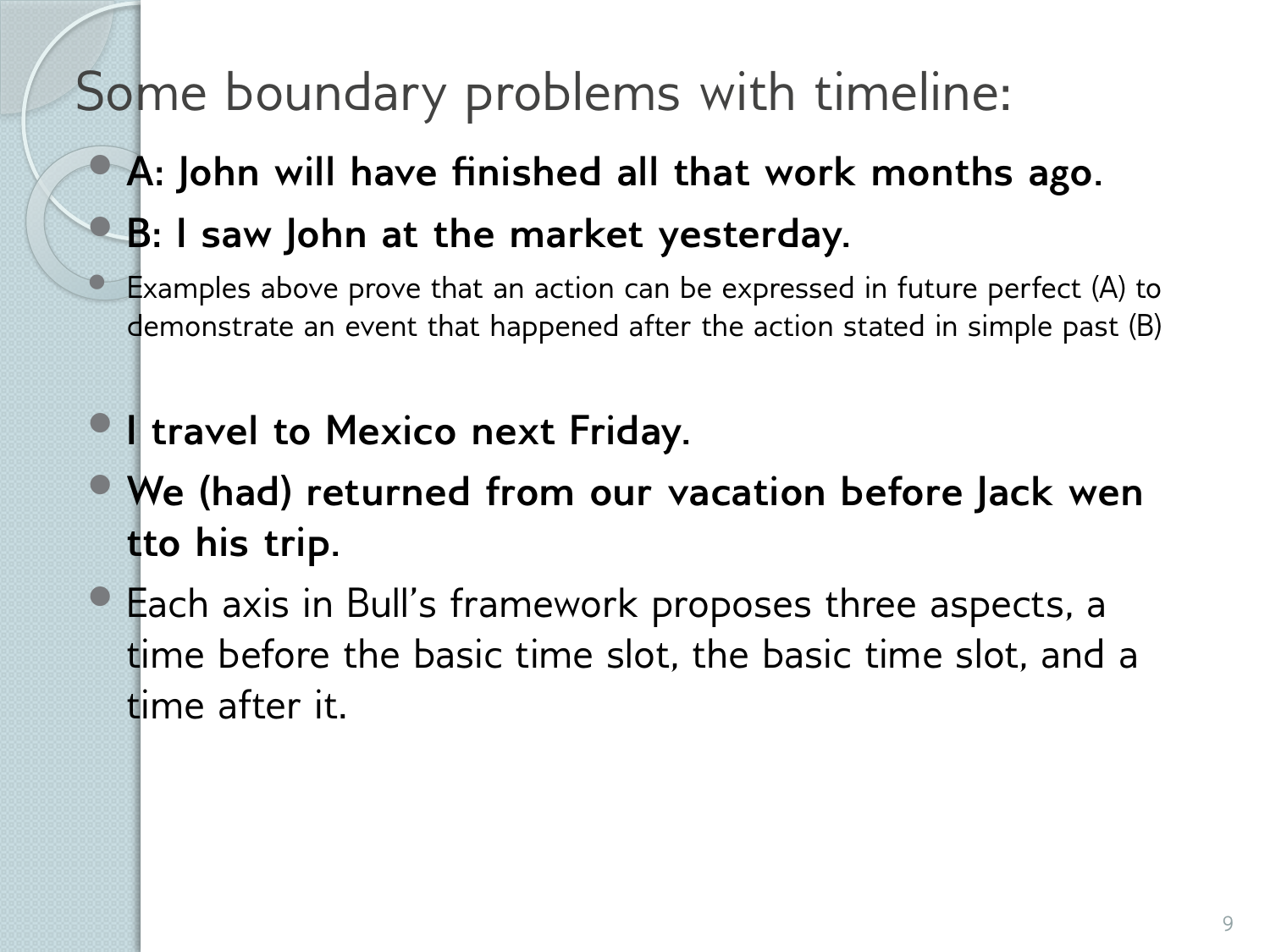

# Some boundary problems with timeline:
A: John will have finished all that work months ago.
B: I saw John at the market yesterday.
Examples above prove that an action can be expressed in future perfect (A) to demonstrate an event that happened after the action stated in simple past (B)

I travel to Mexico next Friday.
We (had) returned from our vacation before Jack wen tto his trip.
Each axis in Bull’s framework proposes three aspects, a time before the basic time slot, the basic time slot, and a time after it.

9